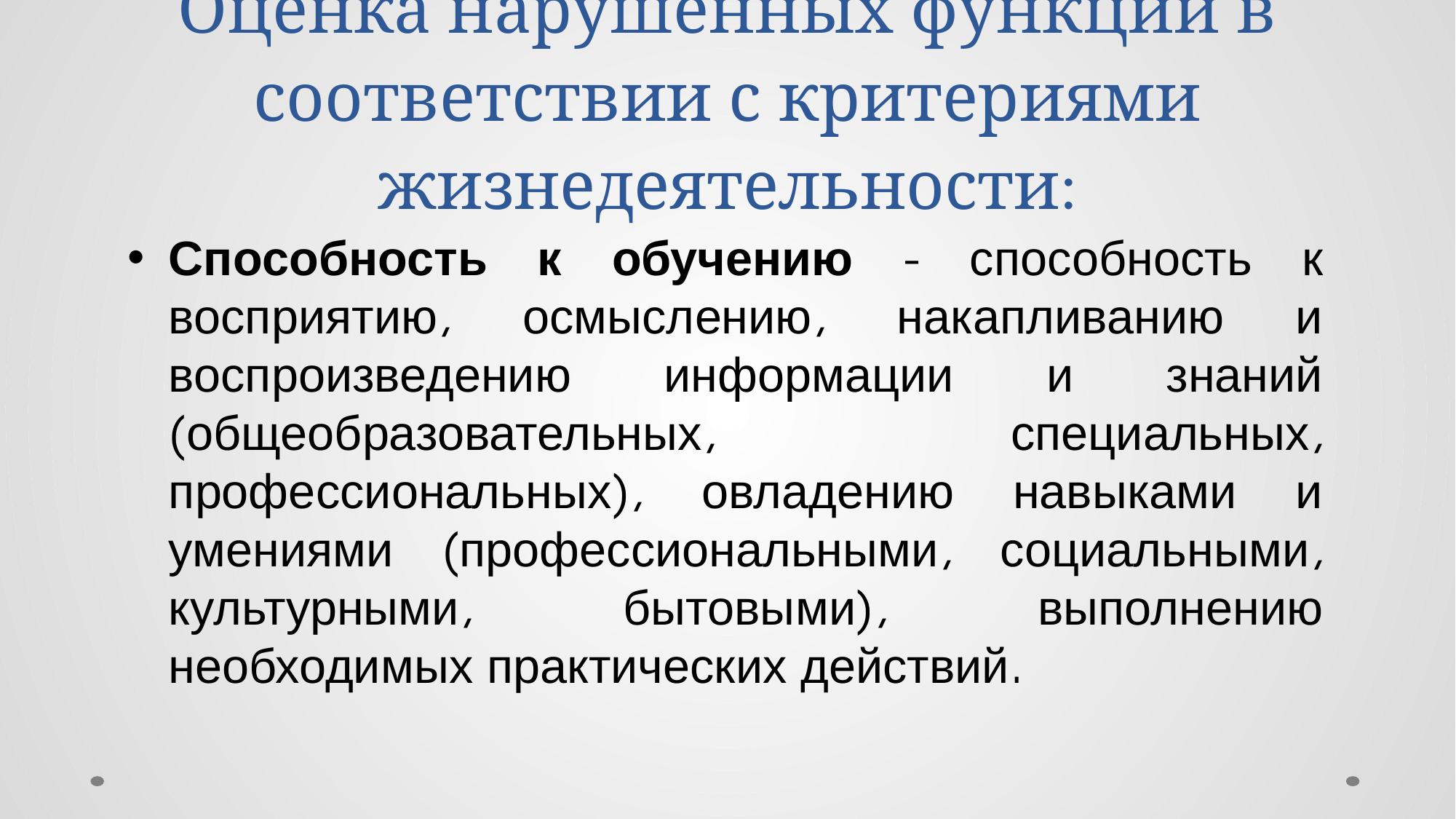

# Оценка нарушенных функций в соответствии с критериями жизнедеятельности:
Способность к обучению - способность к восприятию, осмыслению, накапливанию и воспроизведению информации и знаний (общеобразовательных, специальных, профессиональных), овладению навыками и умениями (профессиональными, социальными, культурными, бытовыми), выполнению необходимых практических действий.